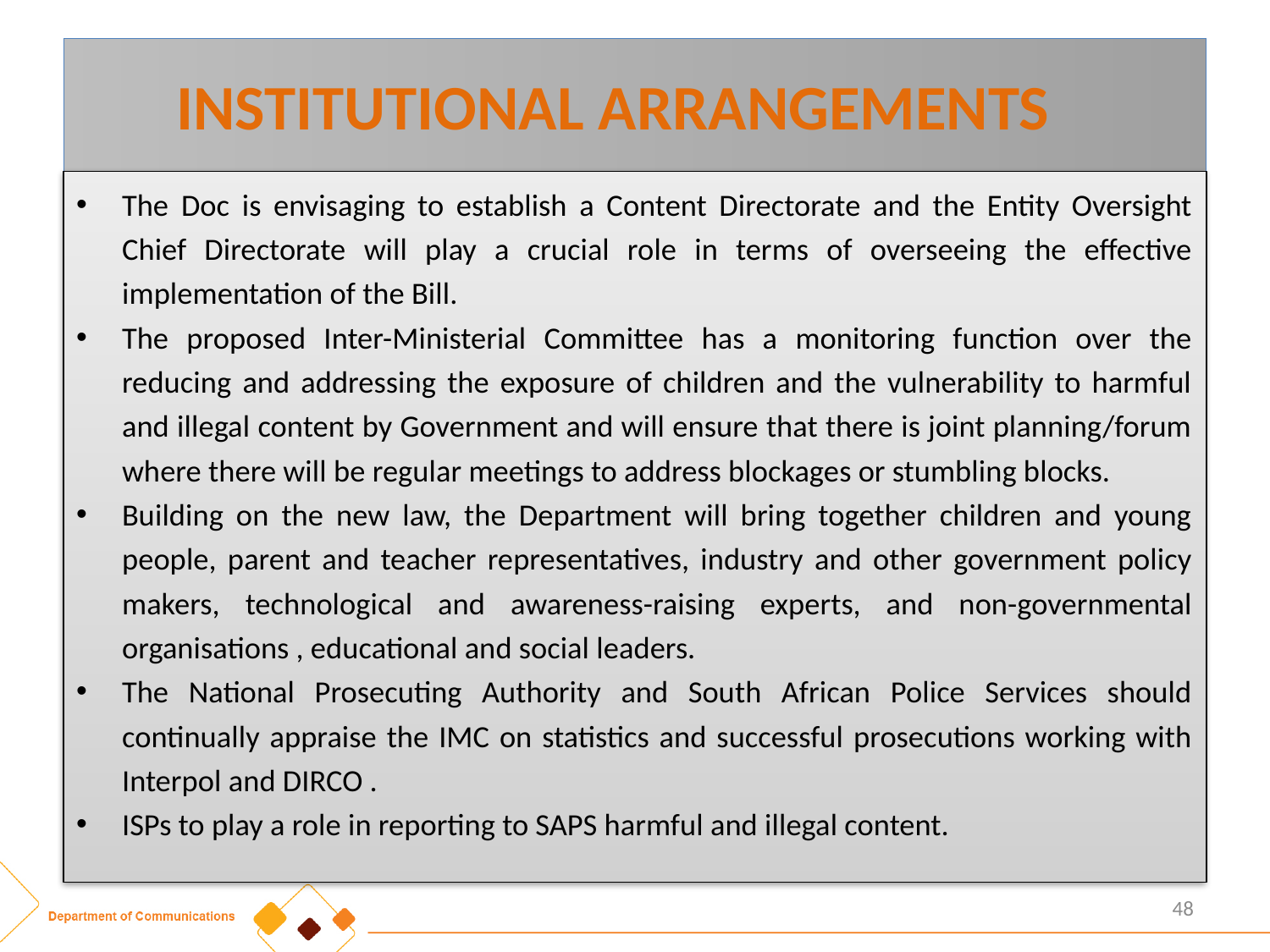

# INSTITUTIONAL ARRANGEMENTS
The Doc is envisaging to establish a Content Directorate and the Entity Oversight Chief Directorate will play a crucial role in terms of overseeing the effective implementation of the Bill.
The proposed Inter-Ministerial Committee has a monitoring function over the reducing and addressing the exposure of children and the vulnerability to harmful and illegal content by Government and will ensure that there is joint planning/forum where there will be regular meetings to address blockages or stumbling blocks.
Building on the new law, the Department will bring together children and young people, parent and teacher representatives, industry and other government policy makers, technological and awareness-raising experts, and non-governmental organisations , educational and social leaders.
The National Prosecuting Authority and South African Police Services should continually appraise the IMC on statistics and successful prosecutions working with Interpol and DIRCO .
ISPs to play a role in reporting to SAPS harmful and illegal content.

48